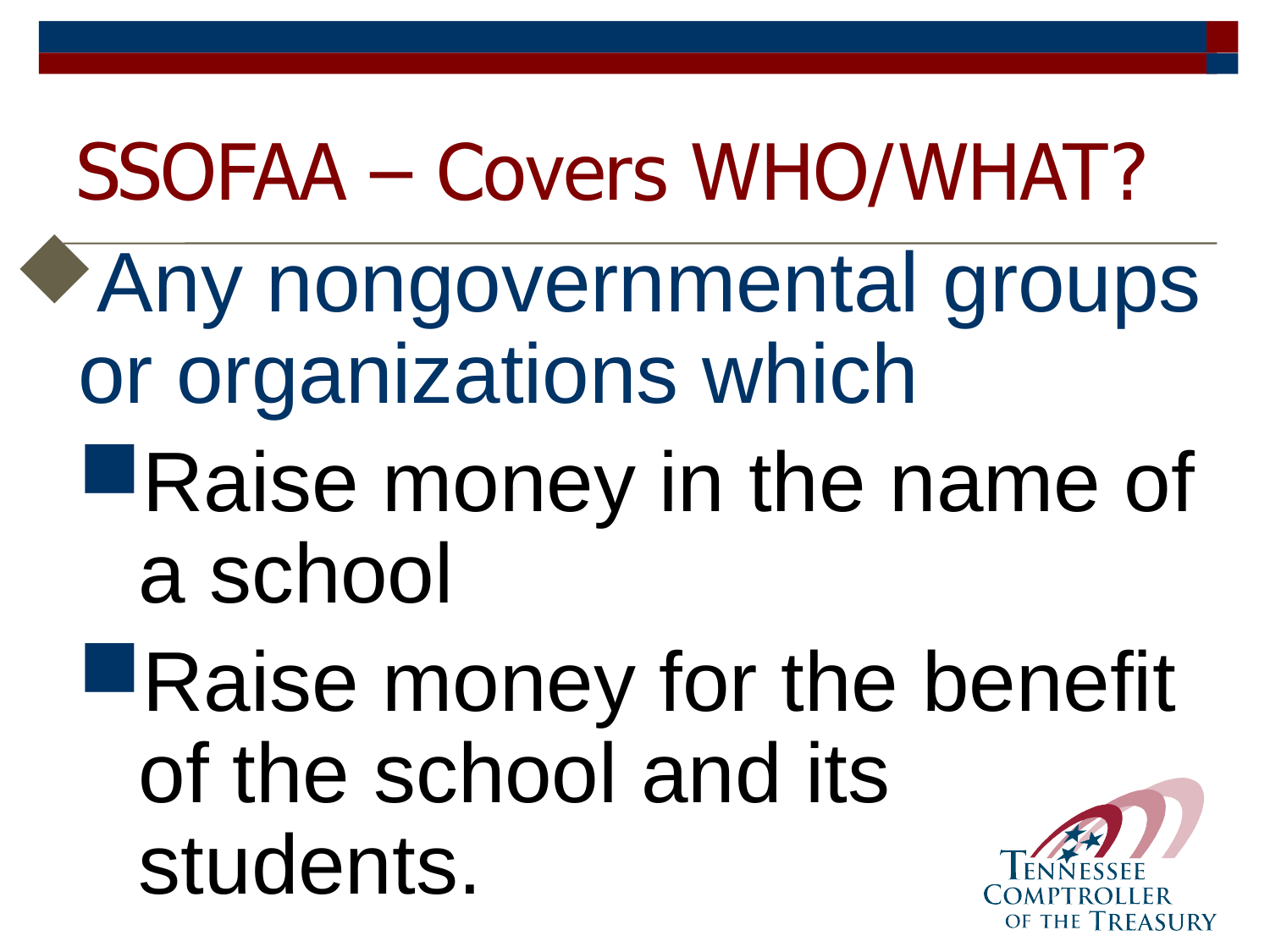

# SSOFAA – Covers WHO/WHAT?
Any nongovernmental groups or organizations which
Raise money in the name of a school
Raise money for the benefit of the school and its students.